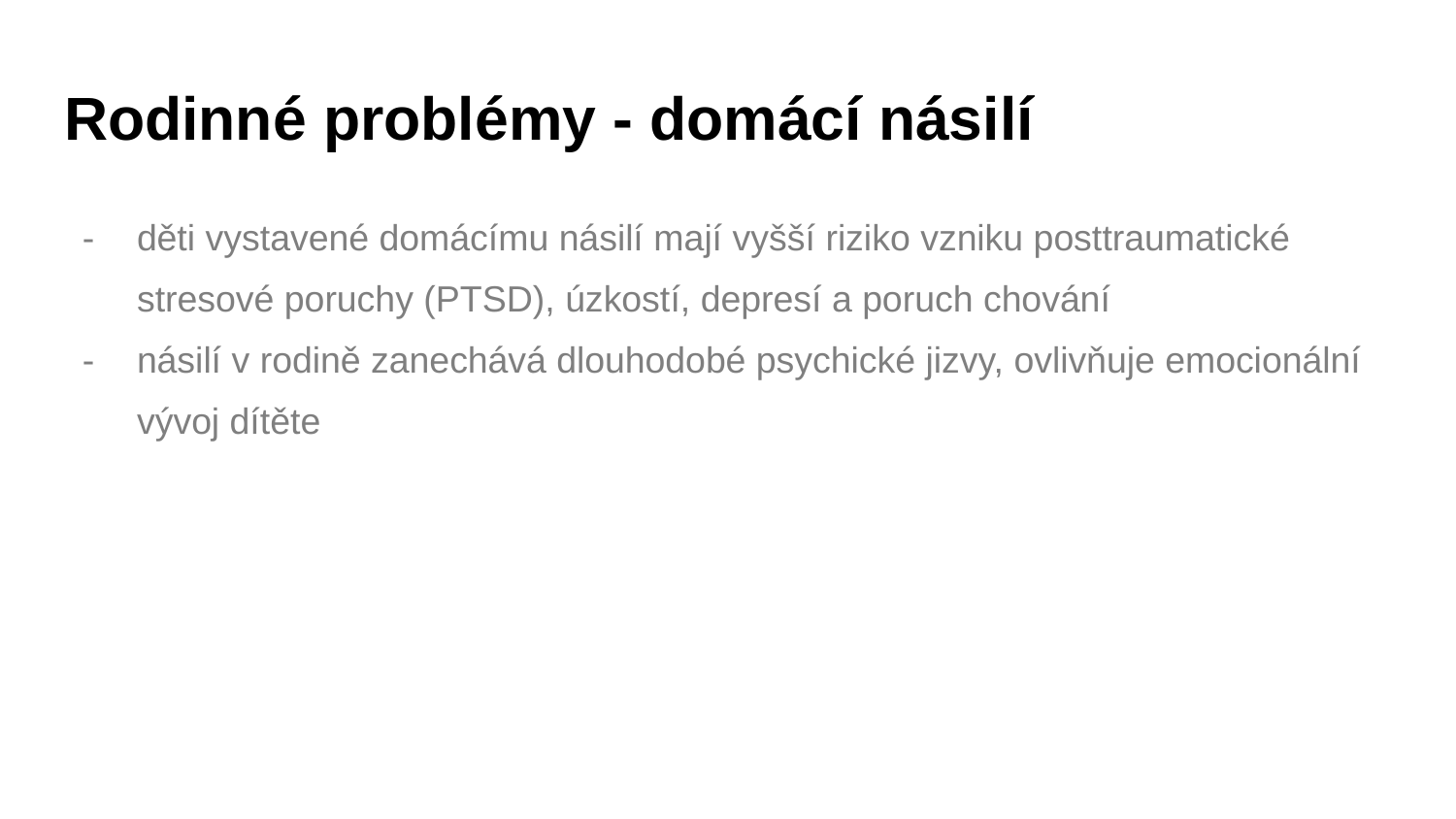

# Rodinné problémy - domácí násilí
děti vystavené domácímu násilí mají vyšší riziko vzniku posttraumatické stresové poruchy (PTSD), úzkostí, depresí a poruch chování
násilí v rodině zanechává dlouhodobé psychické jizvy, ovlivňuje emocionální vývoj dítěte